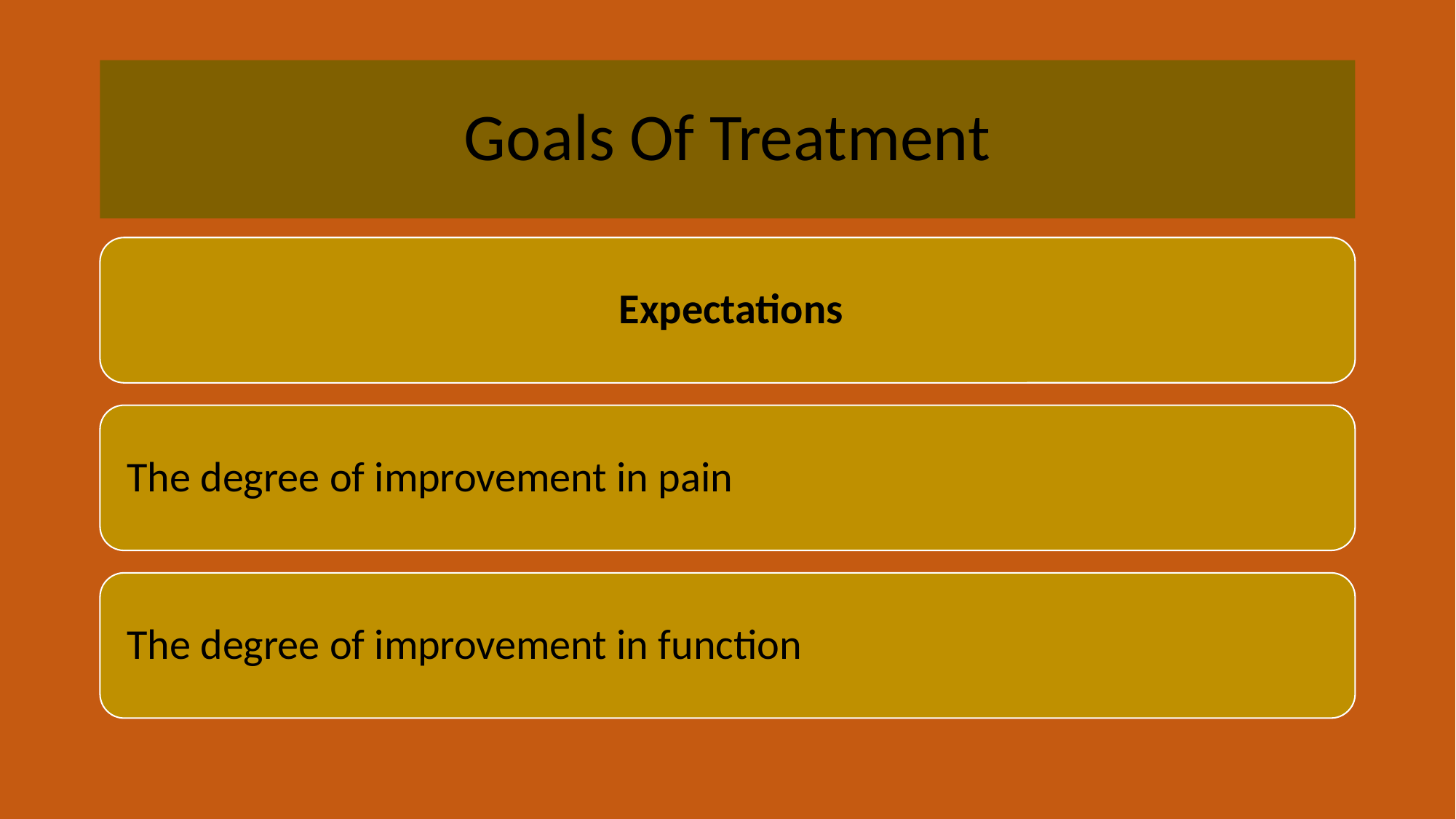

# Goals Of Treatment
Expectations
The degree of improvement in pain
The degree of improvement in function